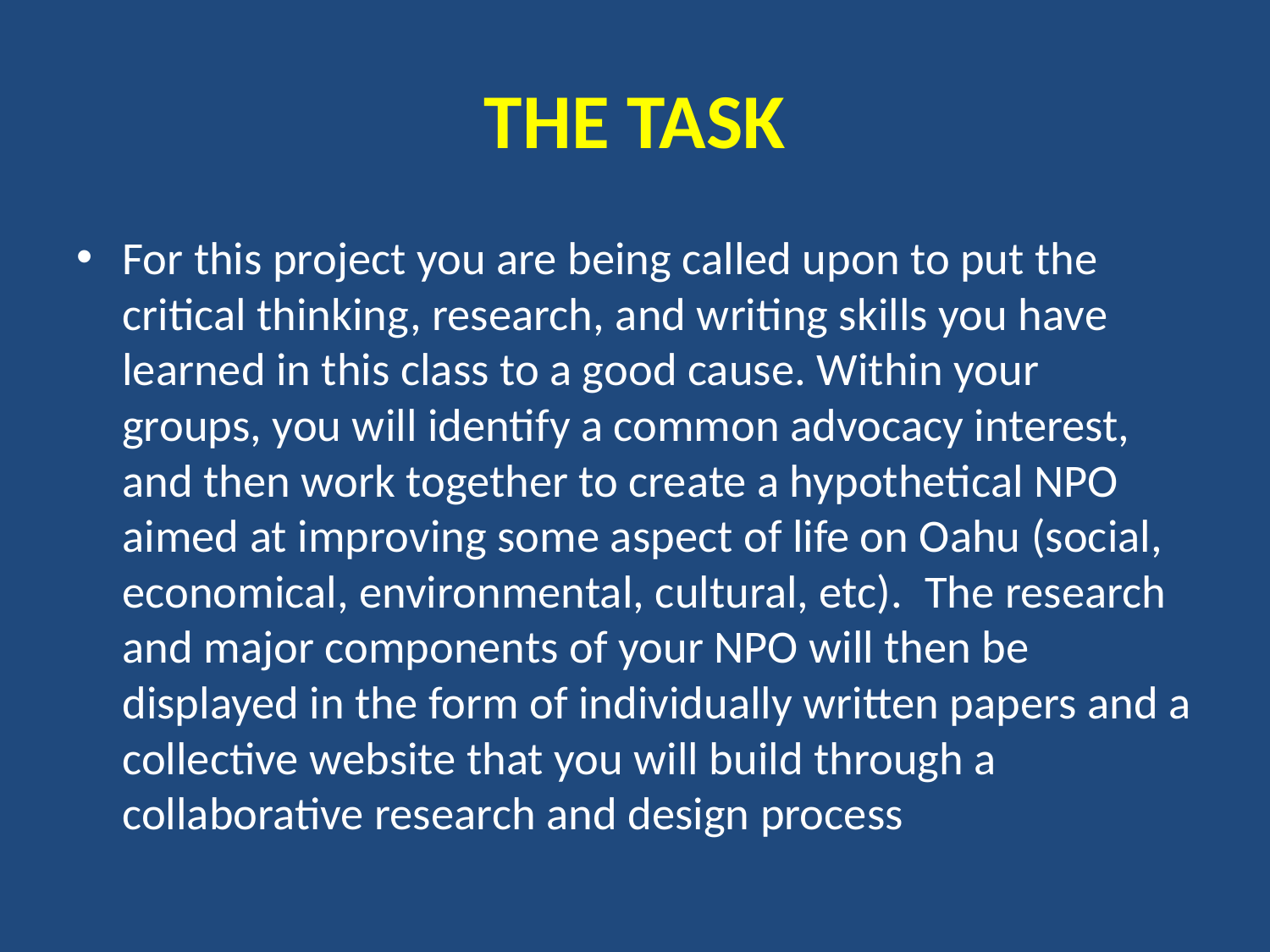

# THE TASK
For this project you are being called upon to put the critical thinking, research, and writing skills you have learned in this class to a good cause. Within your  groups, you will identify a common advocacy interest, and then work together to create a hypothetical NPO aimed at improving some aspect of life on Oahu (social, economical, environmental, cultural, etc).  The research and major components of your NPO will then be displayed in the form of individually written papers and a collective website that you will build through a collaborative research and design process